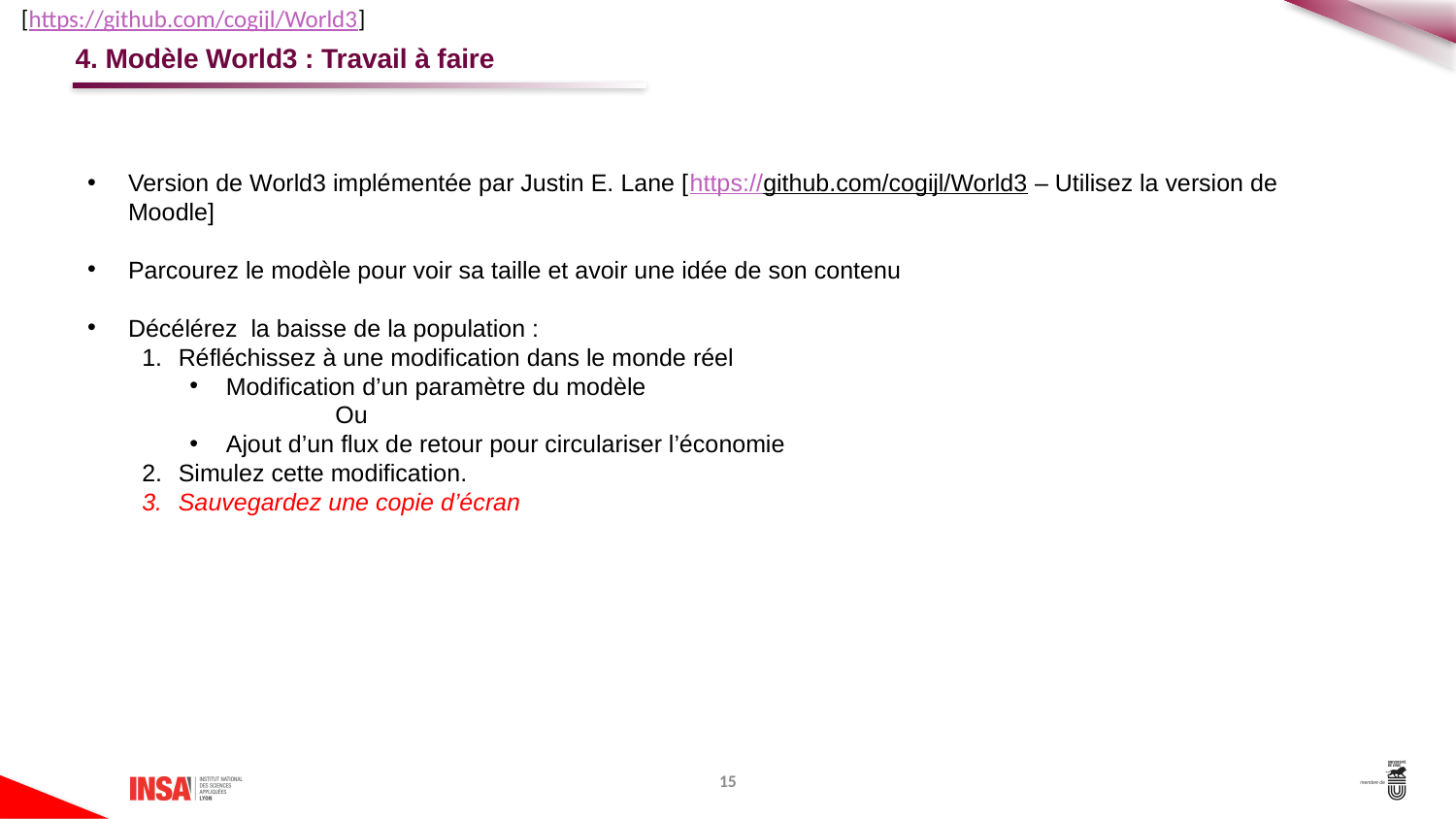

[https://github.com/cogijl/World3]
# 4. Modèle World3 : Travail à faire
Version de World3 implémentée par Justin E. Lane [https://github.com/cogijl/World3 – Utilisez la version de Moodle]

Parcourez le modèle pour voir sa taille et avoir une idée de son contenu

Décélérez  la baisse de la population :
Réfléchissez à une modification dans le monde réel
Modification d’un paramètre du modèle
	Ou
Ajout d’un flux de retour pour circulariser l’économie
Simulez cette modification.
Sauvegardez une copie d’écran
15